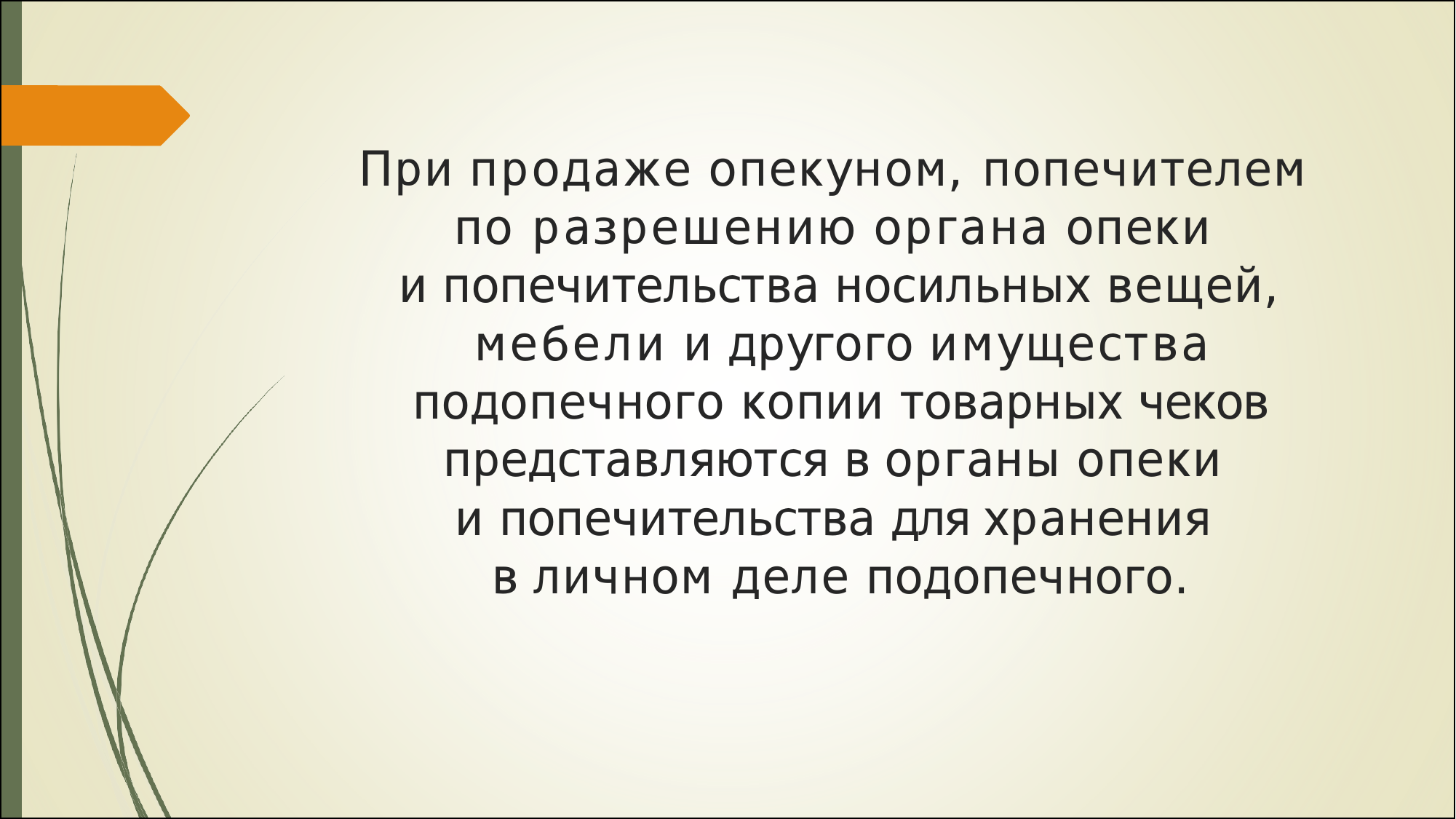

При продаже опекуном, попечителем
по разрешению органа опеки
и попечительства носильных вещей, мебели и другого имущества
подопечного копии товарных чеков представляются в органы опеки
и попечительства для хранения
в личном деле подопечного.